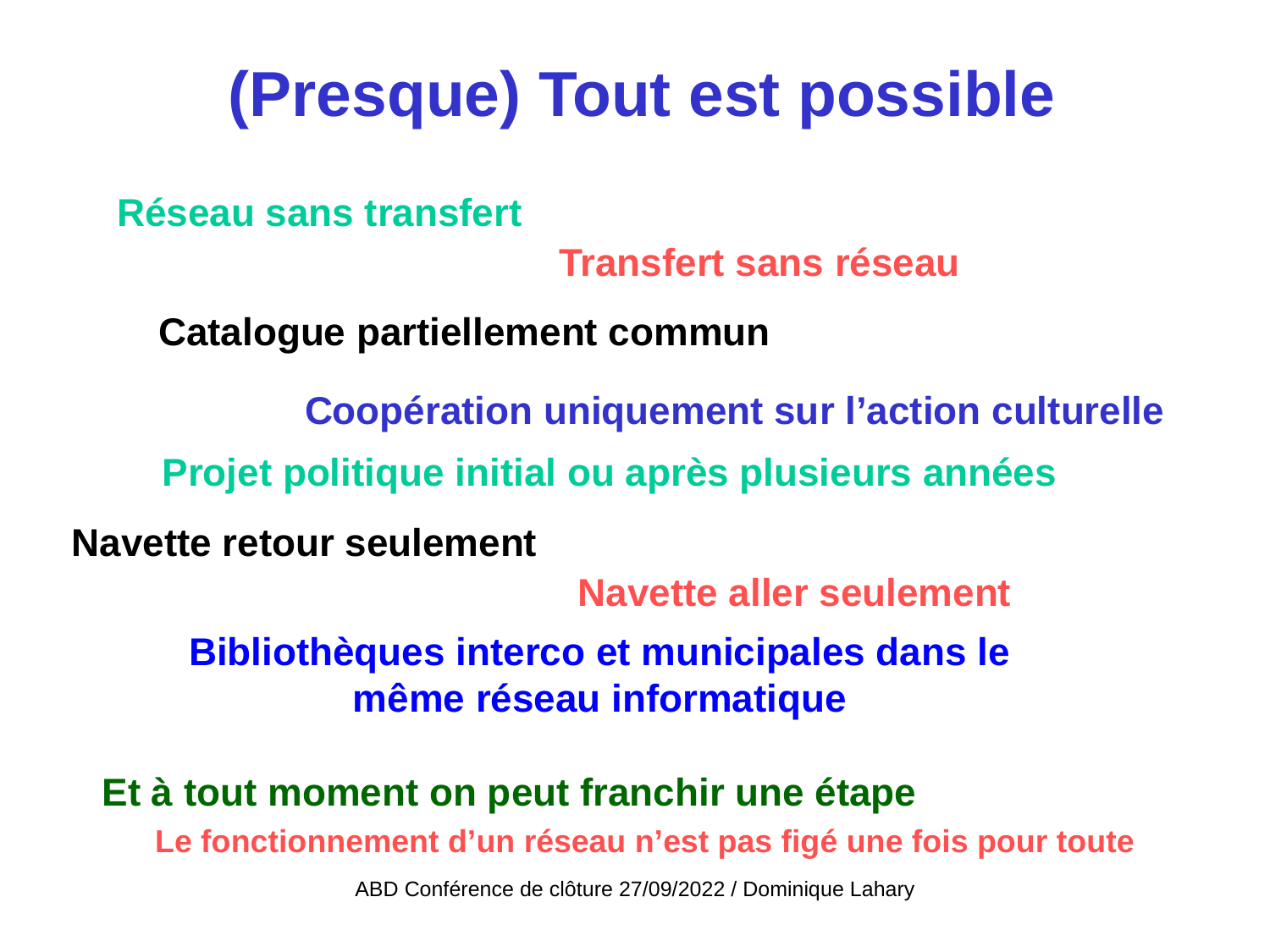

(Presque) Tout est possible
Réseau sans transfert
Transfert sans réseau
Catalogue partiellement commun
       Coopération uniquement sur l’action culturelle
Projet politique initial ou après plusieurs années
Navette retour seulement
Navette aller seulement
Bibliothèques interco et municipales dans le même réseau informatique
Et à tout moment on peut franchir une étape
	Le fonctionnement d’un réseau n’est pas figé une fois pour toute
ABD Conférence de clôture 27/09/2022 / Dominique Lahary
ABD Conférence de clôture 27/09/2022 / Dominique Lahary